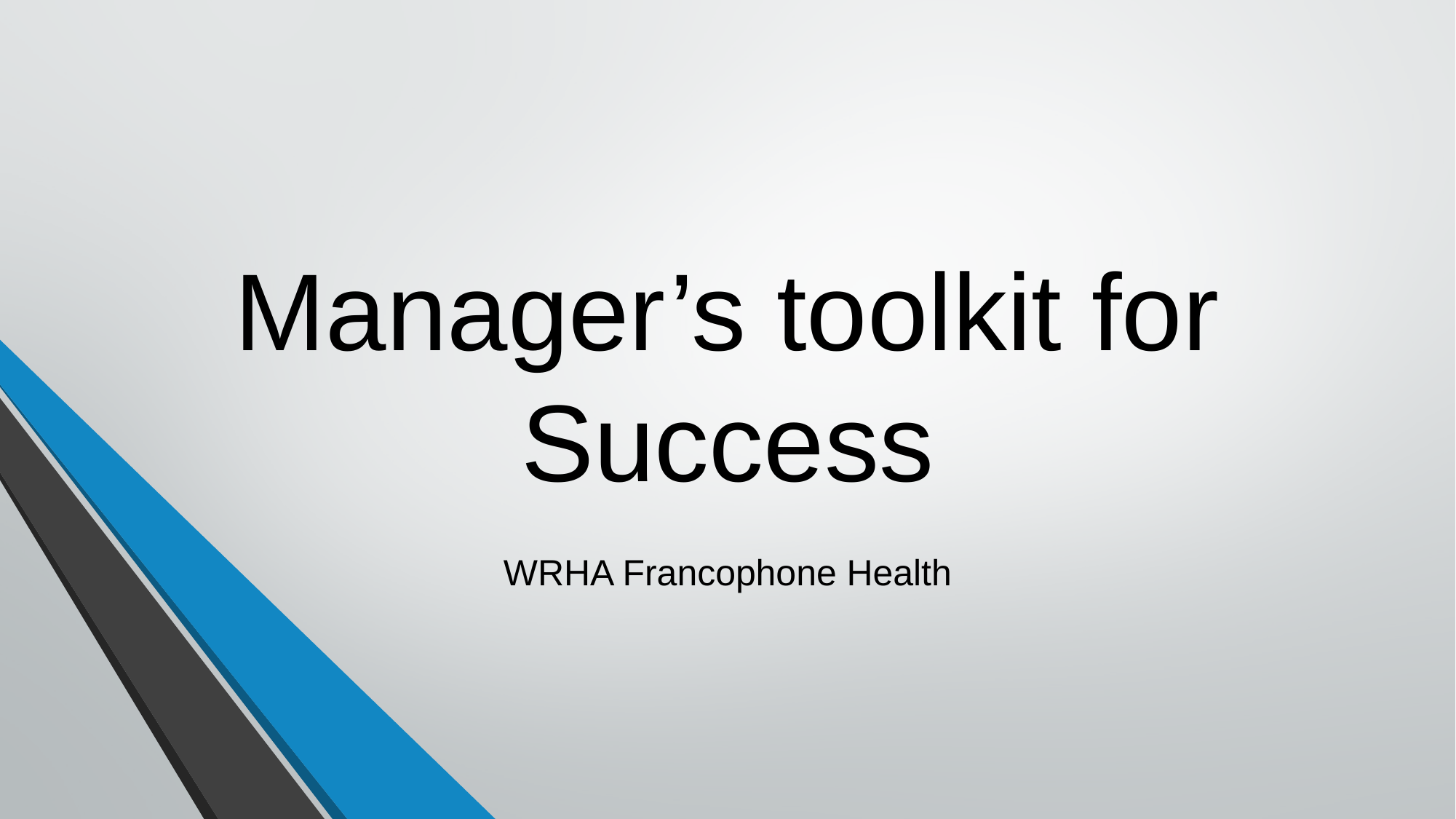

# Manager’s toolkit for Success

WRHA Francophone Health